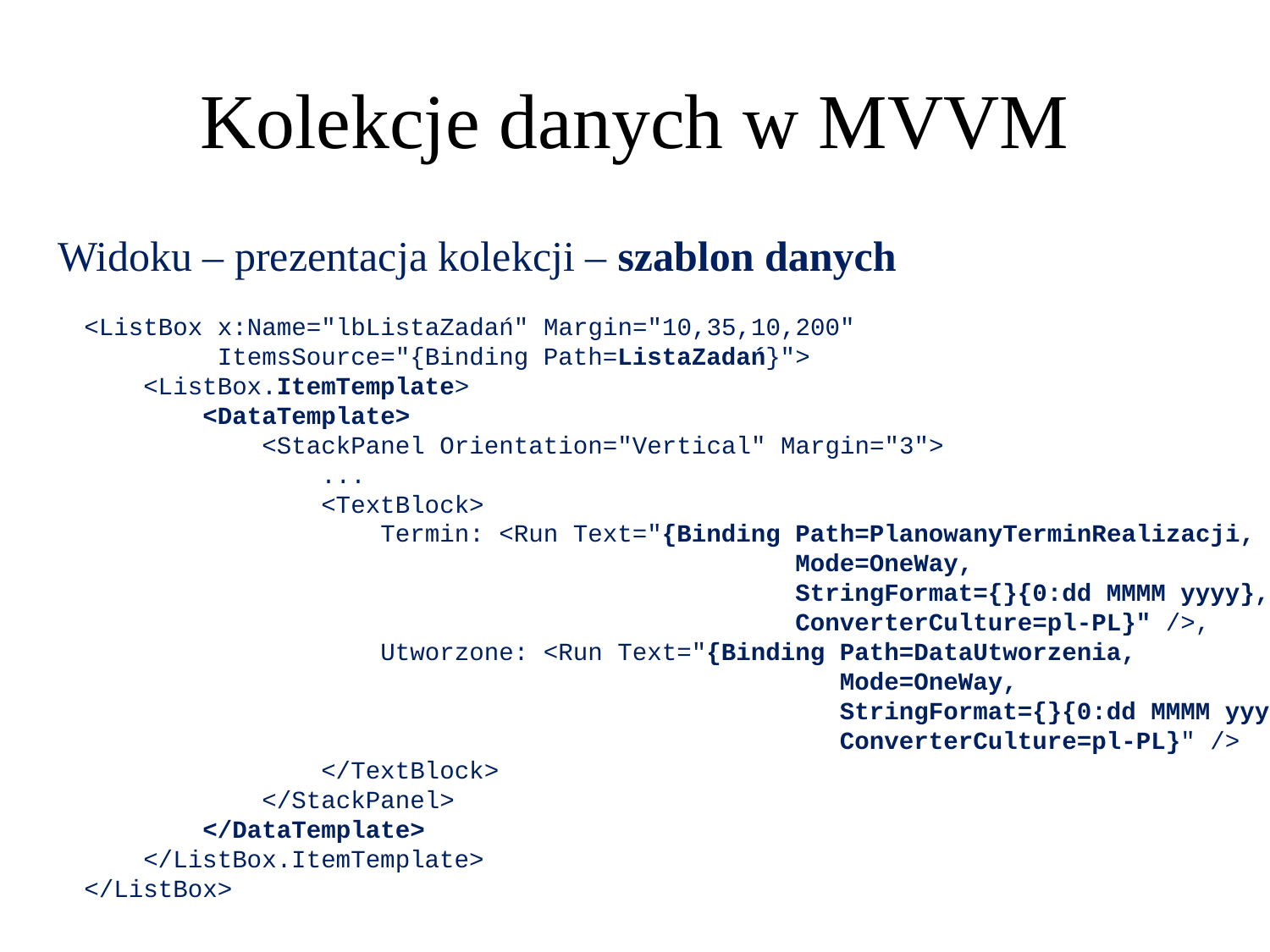

Kolekcje danych w MVVM
Widoku – prezentacja kolekcji – szablon danych
<ListBox x:Name="lbListaZadań" Margin="10,35,10,200"
         ItemsSource="{Binding Path=ListaZadań}">
    <ListBox.ItemTemplate>
        <DataTemplate>
            <StackPanel Orientation="Vertical" Margin="3">
                ...
                <TextBlock>
                    Termin: <Run Text="{Binding Path=PlanowanyTerminRealizacji,
                                                Mode=OneWay,
                                                StringFormat={}{0:dd MMMM yyyy},
                                                ConverterCulture=pl-PL}" />,
                    Utworzone: <Run Text="{Binding Path=DataUtworzenia,
                                                   Mode=OneWay,
                                                   StringFormat={}{0:dd MMMM yyyy},
                                                   ConverterCulture=pl-PL}" />
                </TextBlock>
            </StackPanel>
        </DataTemplate>
    </ListBox.ItemTemplate>
</ListBox>